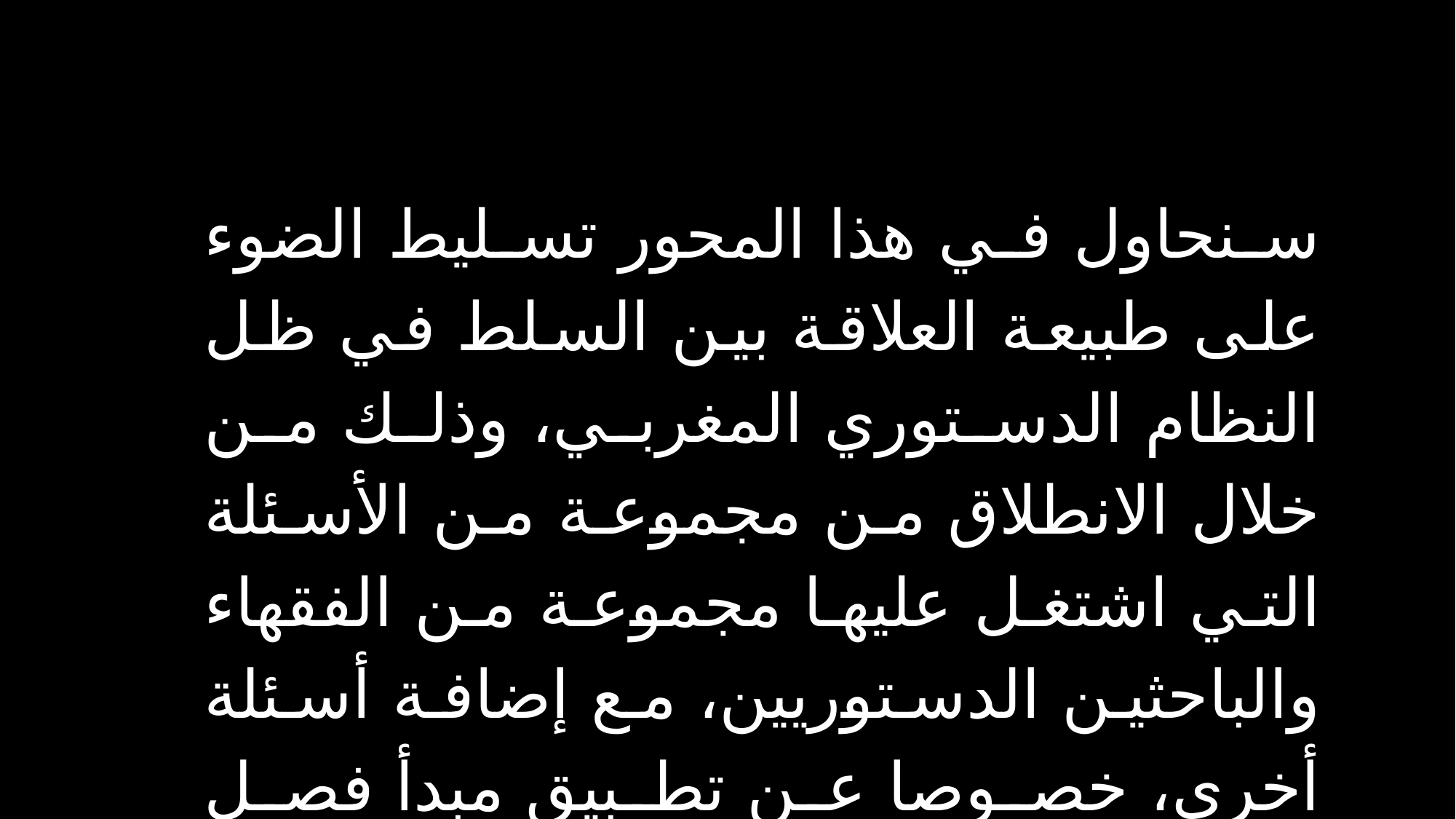

سنحاول في هذا المحور تسليط الضوء على طبيعة العلاقة بين السلط في ظل النظام الدستوري المغربي، وذلك من خلال الانطلاق من مجموعة من الأسئلة التي اشتغل عليها مجموعة من الفقهاء والباحثين الدستوريين، مع إضافة أسئلة أخرى، خصوصا عن تطبيق مبدأ فصل السلط في دستور 2011؟